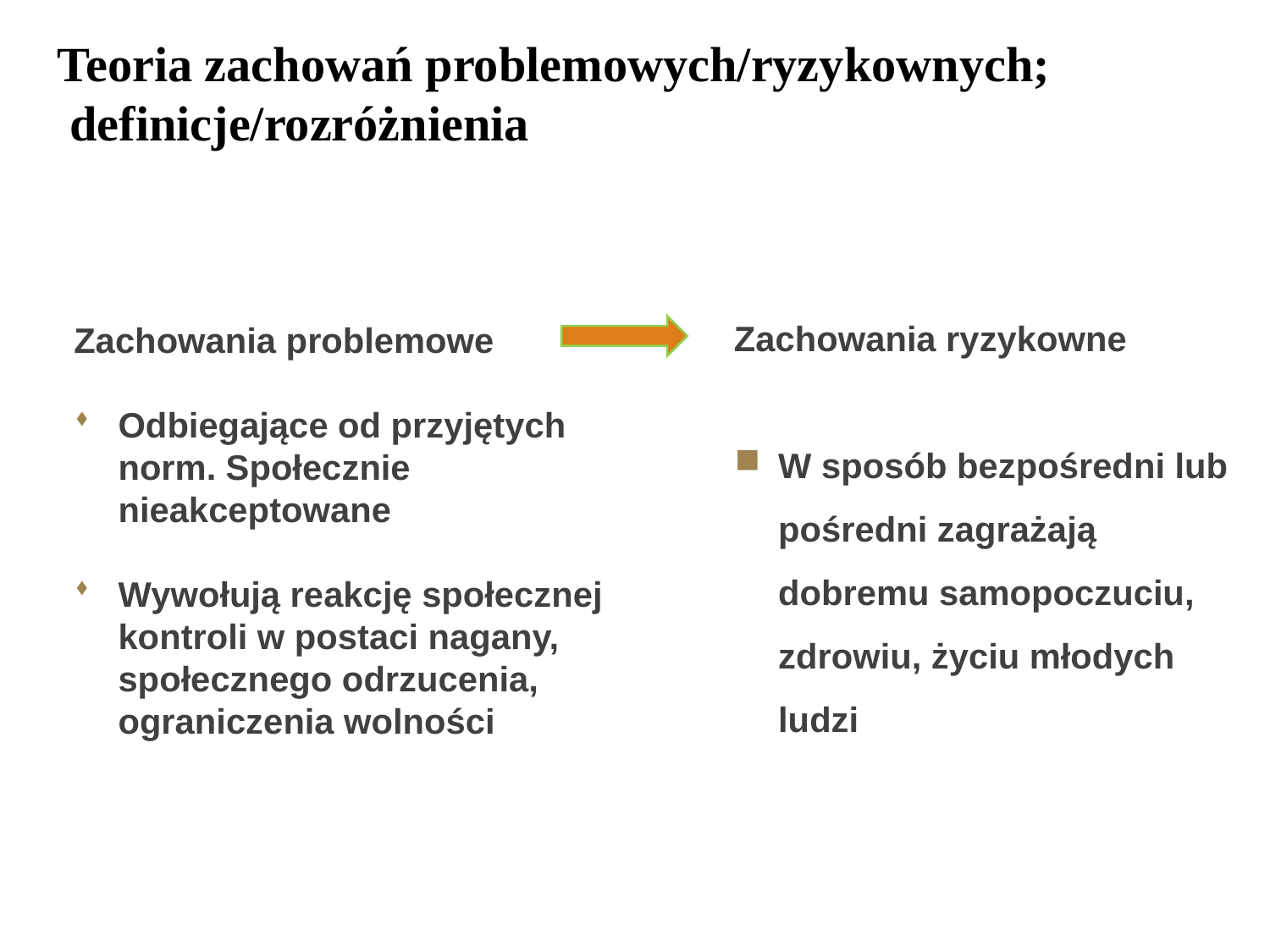

Teoria zachowań problemowych/ryzykownych;
 definicje/rozróżnienia

Zachowania ryzykowne

W sposób bezpośredni lub pośredni zagrażają dobremu samopoczuciu, zdrowiu, życiu młodych ludzi

Zachowania problemowe

Odbiegające od przyjętych norm. Społecznie nieakceptowane

Wywołują reakcję społecznej kontroli w postaci nagany, społecznego odrzucenia, ograniczenia wolności